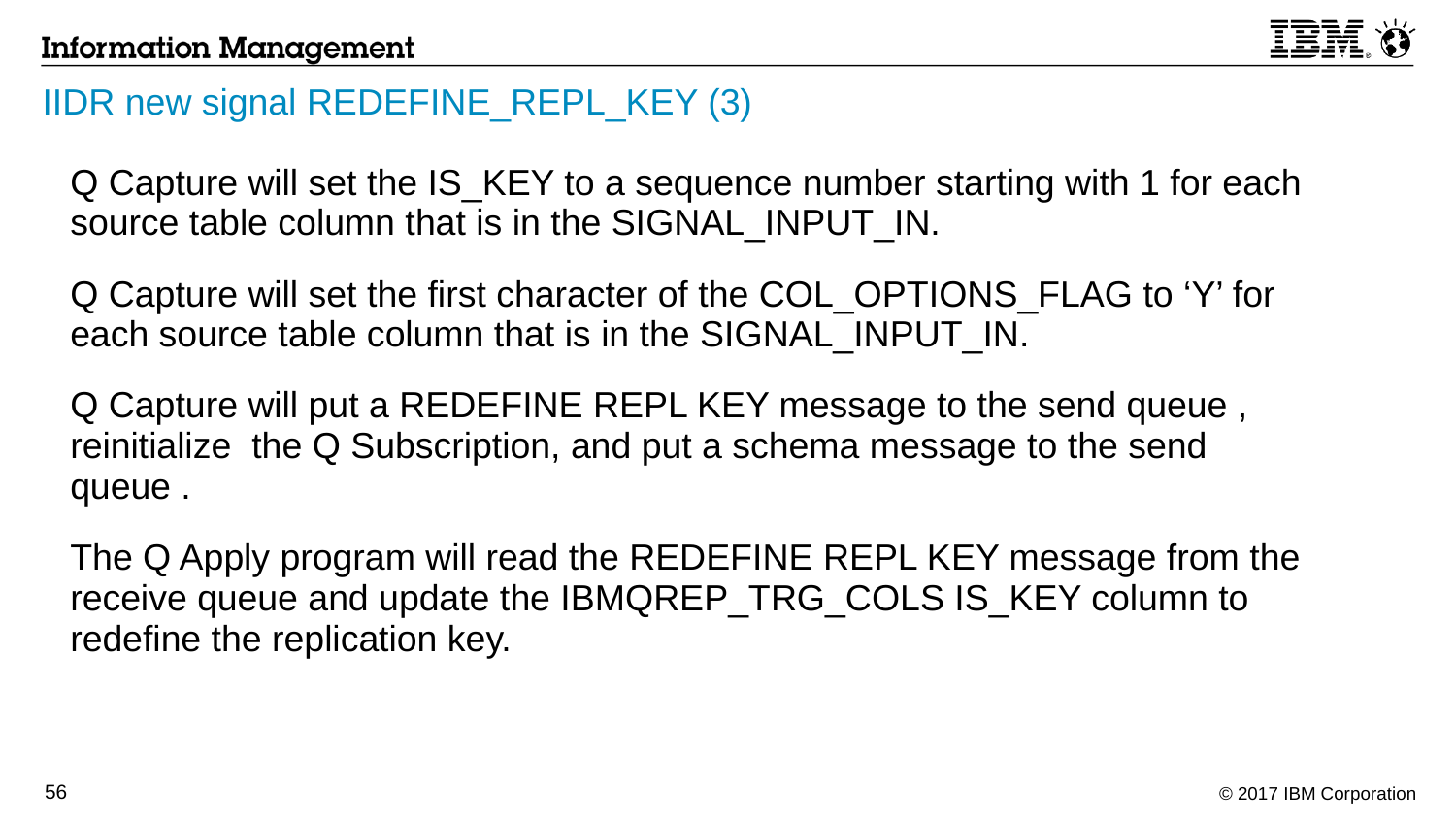

# IIDR new signal REDEFINE_REPL_KEY (3)
	Q Capture will set the IS_KEY to a sequence number starting with 1 for each source table column that is in the SIGNAL_INPUT_IN.
 	Q Capture will set the first character of the COL_OPTIONS_FLAG to ‘Y’ for each source table column that is in the SIGNAL_INPUT_IN.
	Q Capture will put a REDEFINE REPL KEY message to the send queue , reinitialize  the Q Subscription, and put a schema message to the send queue .
	The Q Apply program will read the REDEFINE REPL KEY message from the receive queue and update the IBMQREP_TRG_COLS IS_KEY column to redefine the replication key.